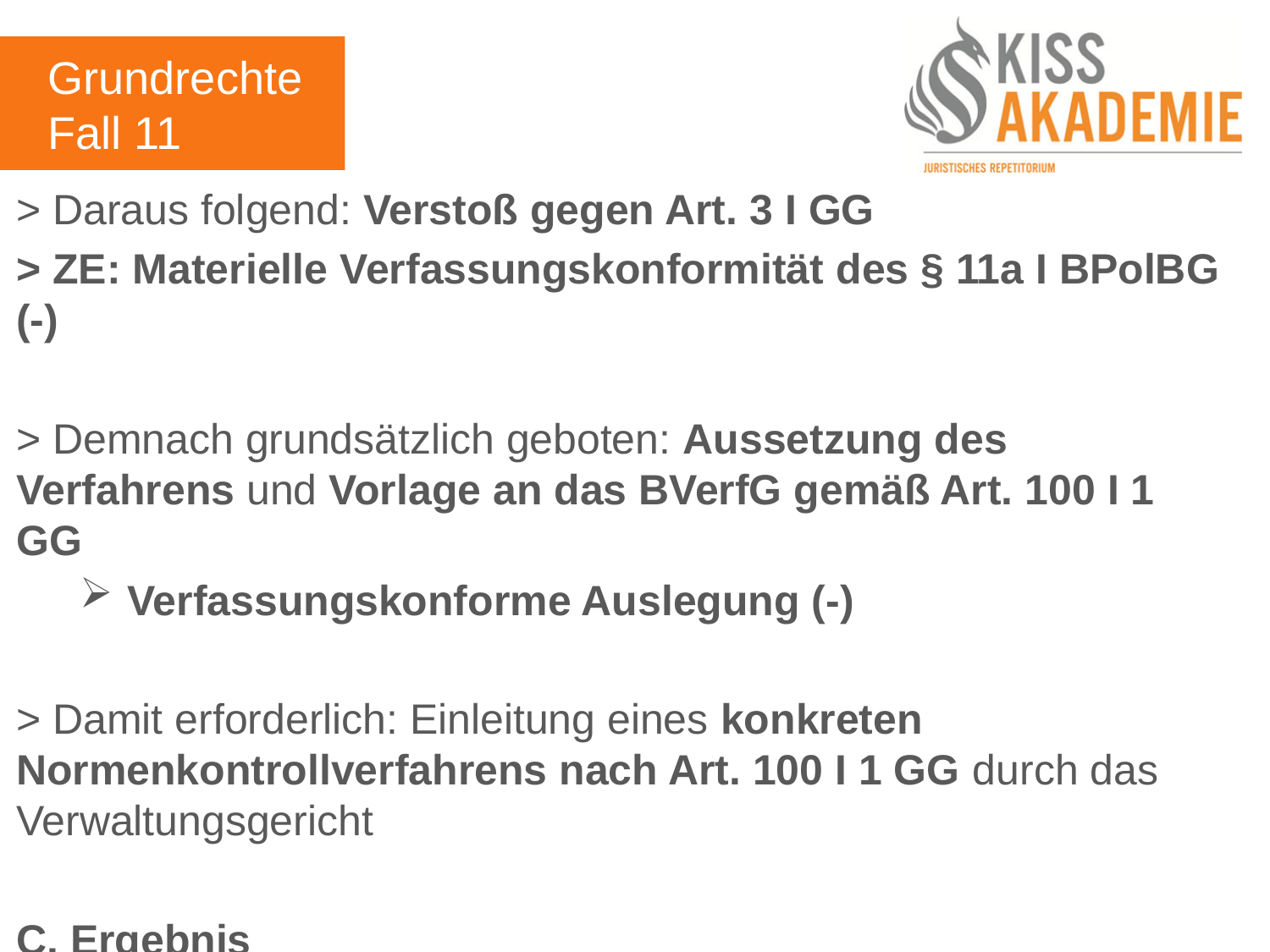

Grundrechte
Fall 11
> Daraus folgend: Verstoß gegen Art. 3 I GG
> ZE: Materielle Verfassungskonformität des § 11a I BPolBG (-)

> Demnach grundsätzlich geboten: Aussetzung des Verfahrens und Vorlage an das BVerfG gemäß Art. 100 I 1 GG
Verfassungskonforme Auslegung (-)

> Damit erforderlich: Einleitung eines konkreten Normenkontrollverfahrens nach Art. 100 I 1 GG durch das Verwaltungsgericht

C. Ergebnis
> Klage zulässig, aber bis zur Entscheidung des BVerfG ausgesetzt